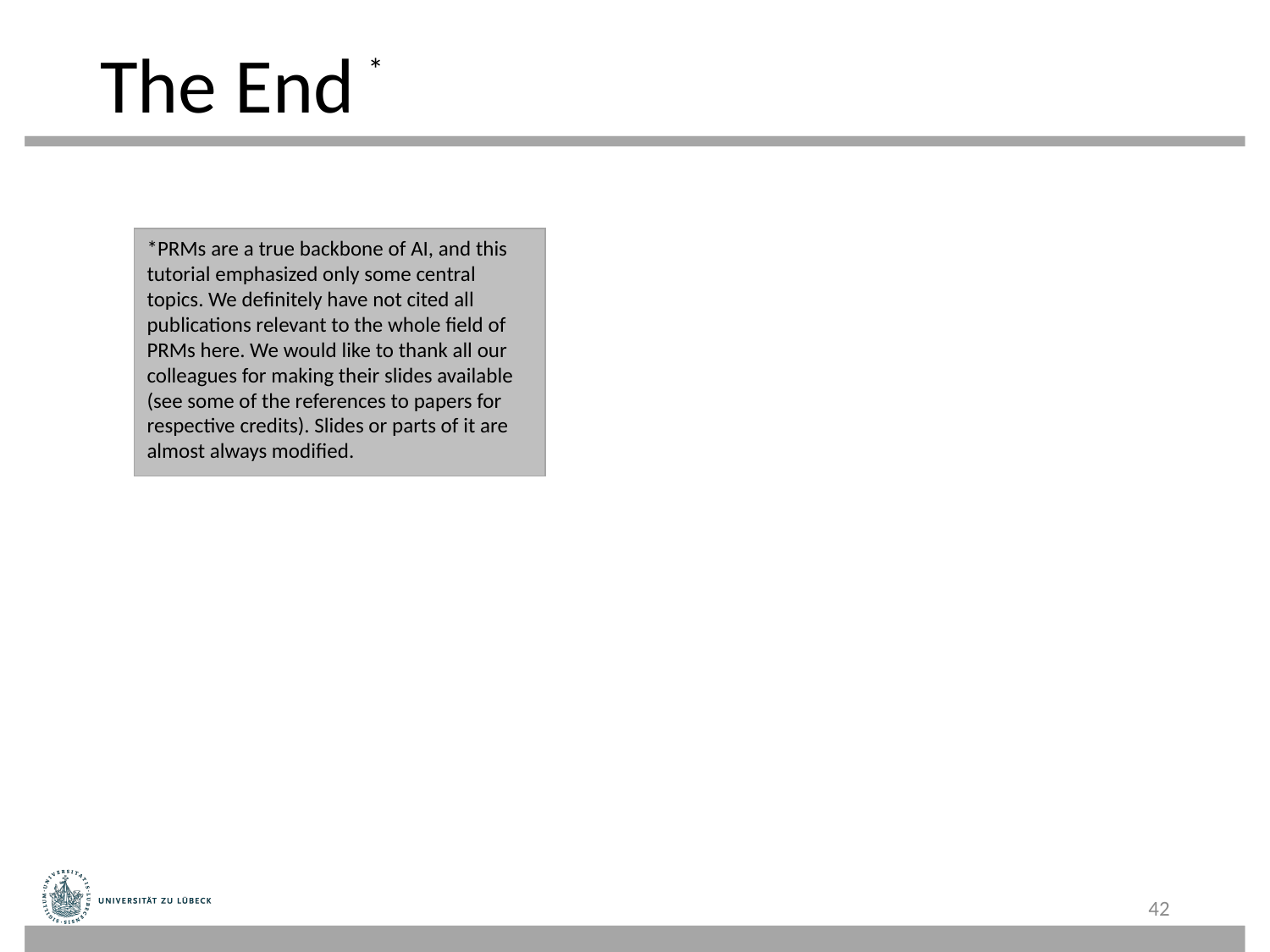

# The End
*

*PRMs are a true backbone of AI, and this tutorial emphasized only some central topics. We definitely have not cited all publications relevant to the whole field of PRMs here. We would like to thank all our colleagues for making their slides available (see some of the references to papers for respective credits). Slides or parts of it are almost always modified.
42